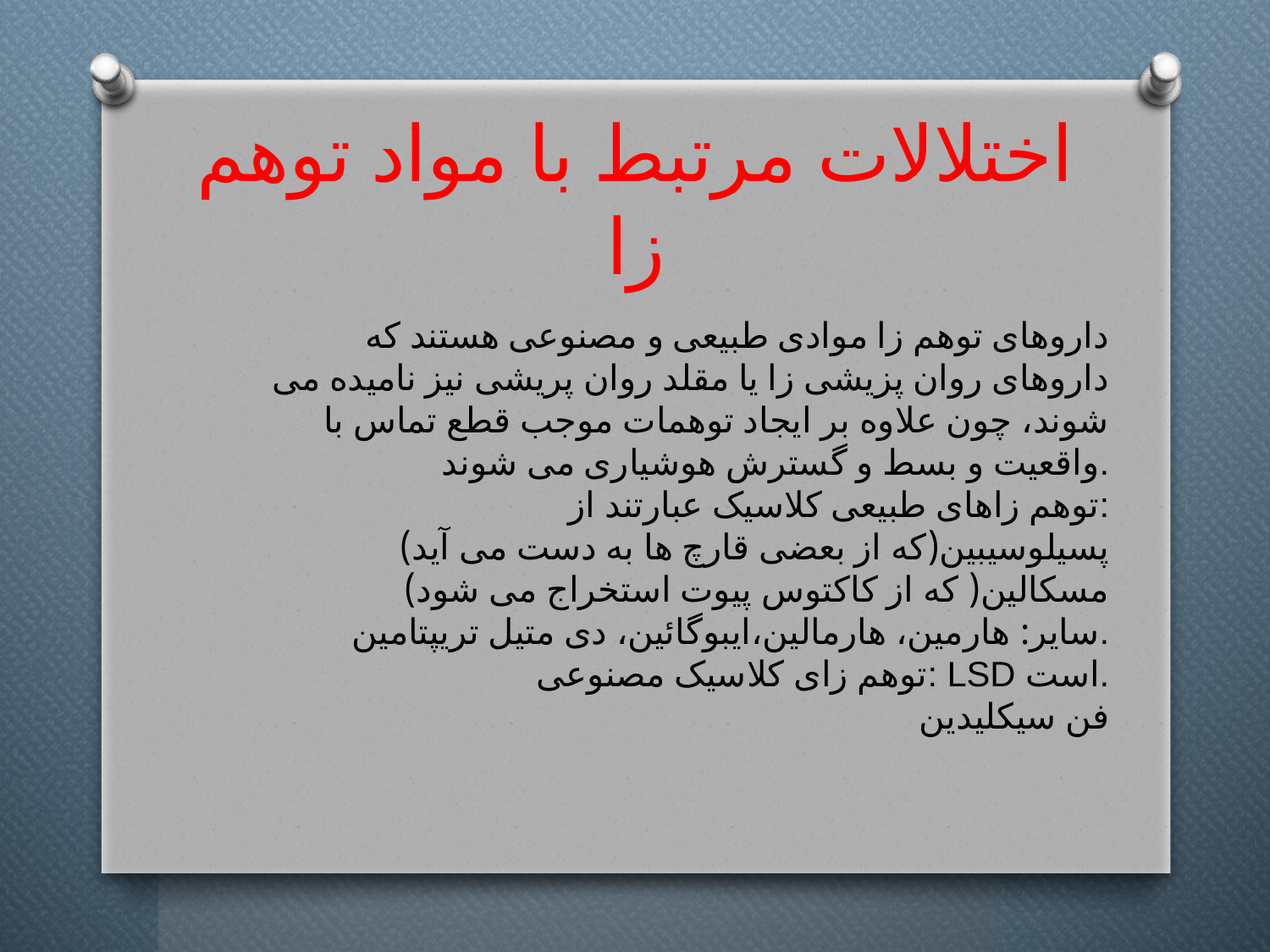

# اختلالات مرتبط با مواد توهم زا
داروهای توهم زا موادی طبیعی و مصنوعی هستند که داروهای روان پزیشی زا یا مقلد روان پریشی نیز نامیده می شوند، چون علاوه بر ایجاد توهمات موجب قطع تماس با واقعیت و بسط و گسترش هوشیاری می شوند.
توهم زاهای طبیعی کلاسیک عبارتند از:
پسیلوسیبین(که از بعضی قارچ ها به دست می آید)
مسکالین( که از کاکتوس پیوت استخراج می شود)
سایر: هارمین، هارمالین،ایبوگائین، دی متیل تریپتامین.
توهم زای کلاسیک مصنوعی: LSD است.
فن سیکلیدین